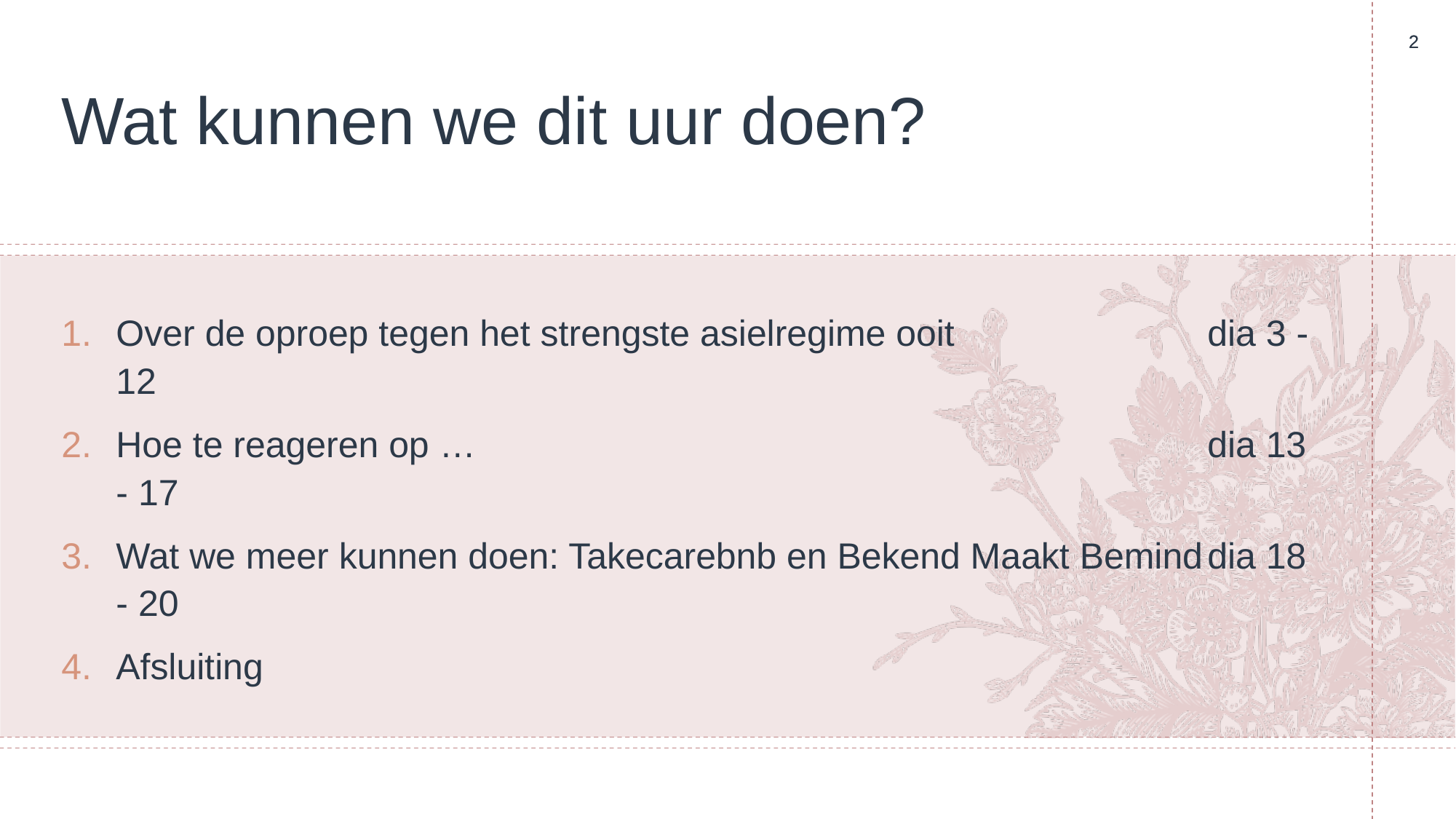

2
2
# Wat kunnen we dit uur doen?
Over de oproep tegen het strengste asielregime ooit			dia 3 - 12
Hoe te reageren op …							dia 13 - 17
Wat we meer kunnen doen: Takecarebnb en Bekend Maakt Bemind	dia 18 - 20
Afsluiting